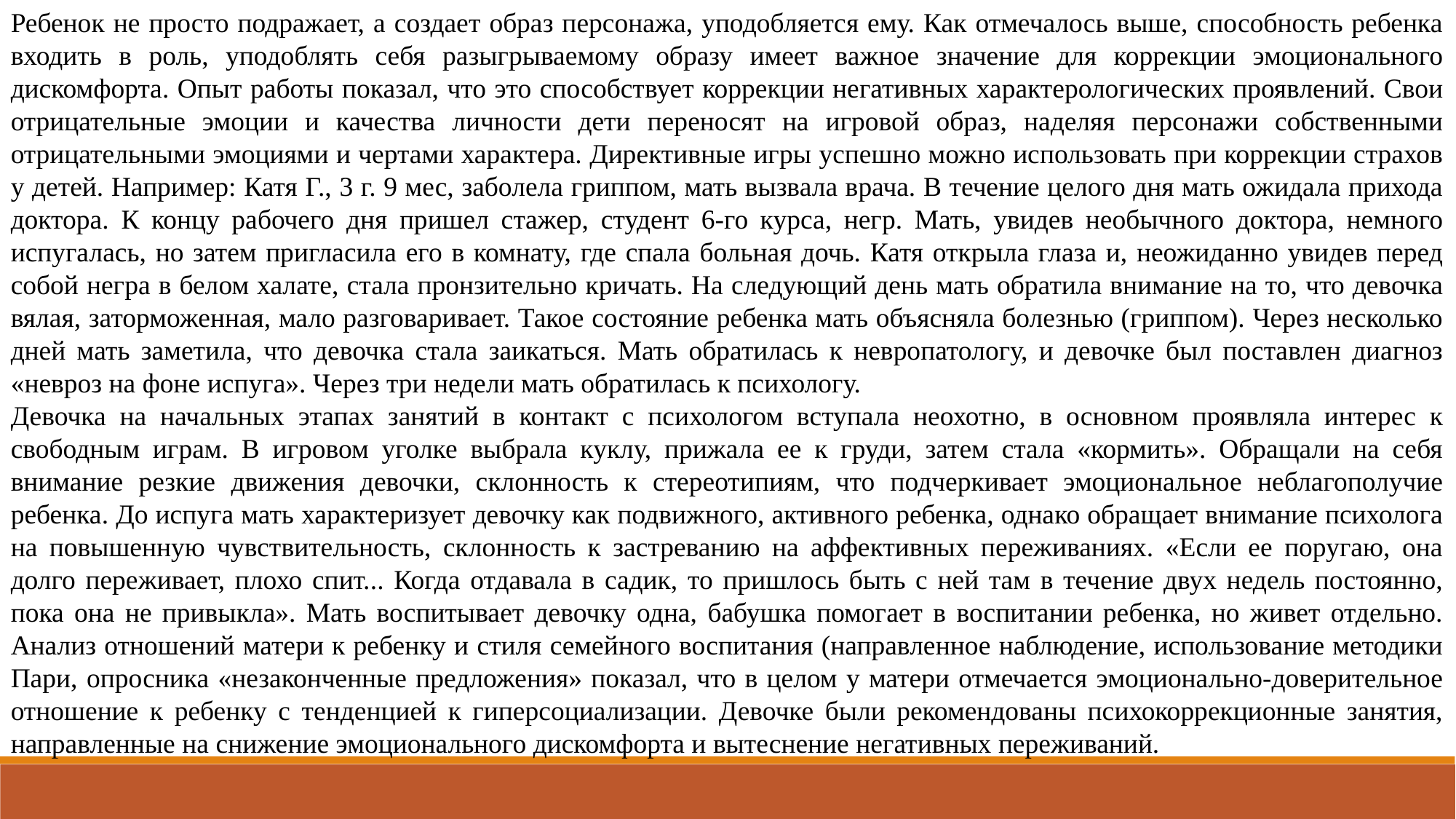

Ребенок не просто подражает, а создает образ персонажа, уподобляется ему. Как отмечалось выше, способность ребенка входить в роль, уподоблять себя разыгрываемому образу имеет важное значение для коррекции эмоционального дискомфорта. Опыт работы показал, что это способствует коррекции негативных характерологических проявлений. Свои отрицательные эмоции и качества личности дети переносят на игровой образ, наделяя персонажи собственными отрицательными эмоциями и чертами характера. Директивные игры успешно можно использовать при коррекции страхов у детей. Например: Катя Г., 3 г. 9 мес, заболела гриппом, мать вызвала врача. В течение целого дня мать ожидала прихода доктора. К концу рабочего дня пришел стажер, студент 6-го курса, негр. Мать, увидев необычного доктора, немного испугалась, но затем пригласила его в комнату, где спала больная дочь. Катя открыла глаза и, неожиданно увидев перед собой негра в белом халате, стала пронзительно кричать. На следующий день мать обратила внимание на то, что девочка вялая, заторможенная, мало разговаривает. Такое состояние ребенка мать объясняла болезнью (гриппом). Через несколько дней мать заметила, что девочка стала заикаться. Мать обратилась к невропатологу, и девочке был поставлен диагноз «невроз на фоне испуга». Через три недели мать обратилась к психологу.
Девочка на начальных этапах занятий в контакт с психологом вступала неохотно, в основном проявляла интерес к свободным играм. В игровом уголке выбрала куклу, прижала ее к груди, затем стала «кормить». Обращали на себя внимание резкие движения девочки, склонность к стереотипиям, что подчеркивает эмоциональное неблагополучие ребенка. До испуга мать характеризует девочку как подвижного, активного ребенка, однако обращает внимание психолога на повышенную чувствительность, склонность к застреванию на аффективных переживаниях. «Если ее поругаю, она долго переживает, плохо спит... Когда отдавала в садик, то пришлось быть с ней там в течение двух недель постоянно, пока она не привыкла». Мать воспитывает девочку одна, бабушка помогает в воспитании ребенка, но живет отдельно. Анализ отношений матери к ребенку и стиля семейного воспитания (направленное наблюдение, использование методики Пари, опросника «незаконченные предложения» показал, что в целом у матери отмечается эмоционально-доверительное отношение к ребенку с тенденцией к гиперсоциализации. Девочке были рекомендованы психокоррекционные занятия, направленные на снижение эмоционального дискомфорта и вытеснение негативных переживаний.